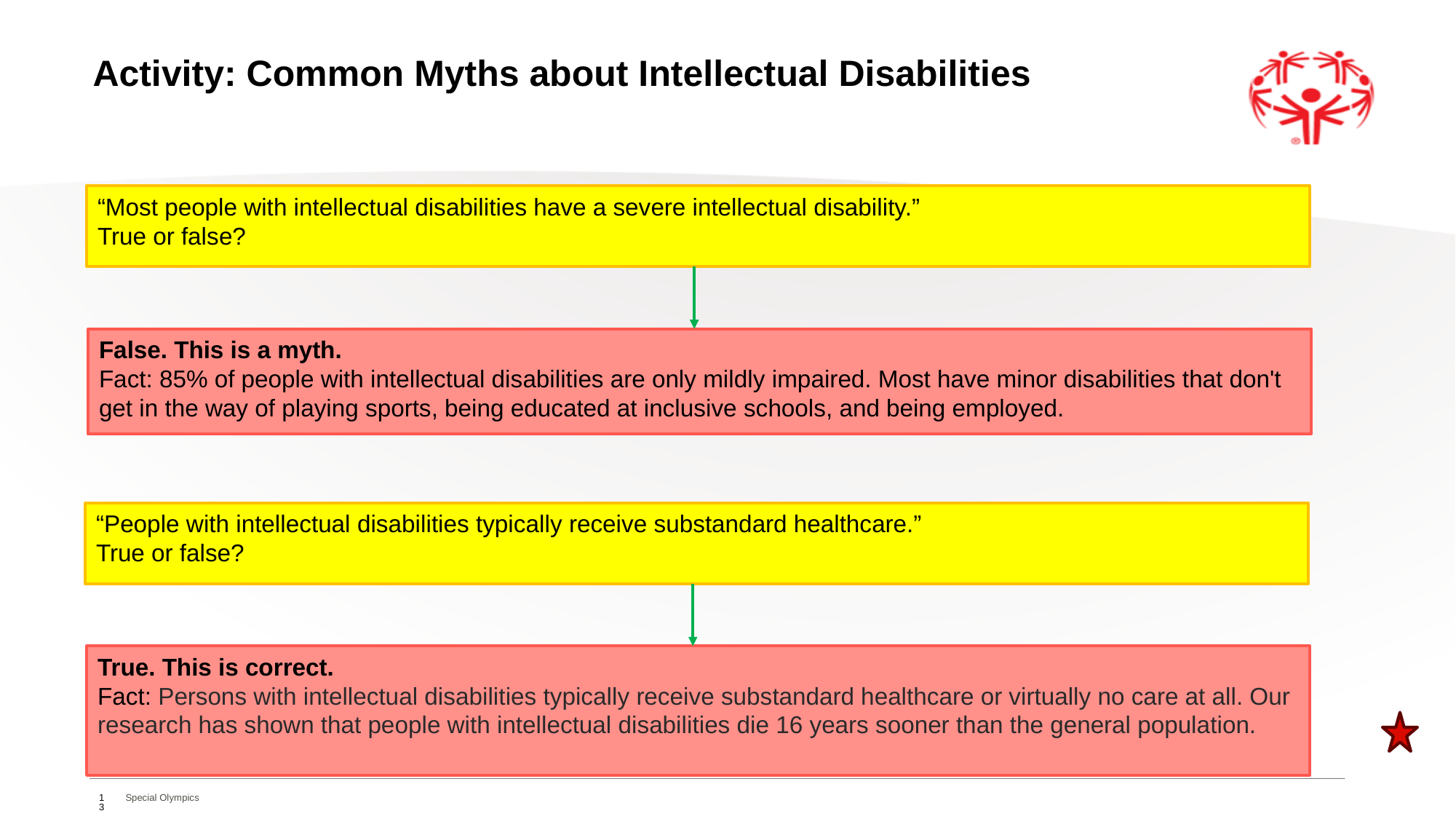

# Activity: Common Myths about Intellectual Disabilities
“Most people with intellectual disabilities have a severe intellectual disability.”
True or false?

False. This is a myth.
Fact: 85% of people with intellectual disabilities are only mildly impaired. Most have minor disabilities that don't get in the way of playing sports, being educated at inclusive schools, and being employed.
“People with intellectual disabilities typically receive substandard healthcare.”
True or false?
True. This is correct.
Fact: Persons with intellectual disabilities typically receive substandard healthcare or virtually no care at all. Our research has shown that people with intellectual disabilities die 16 years sooner than the general population.

13